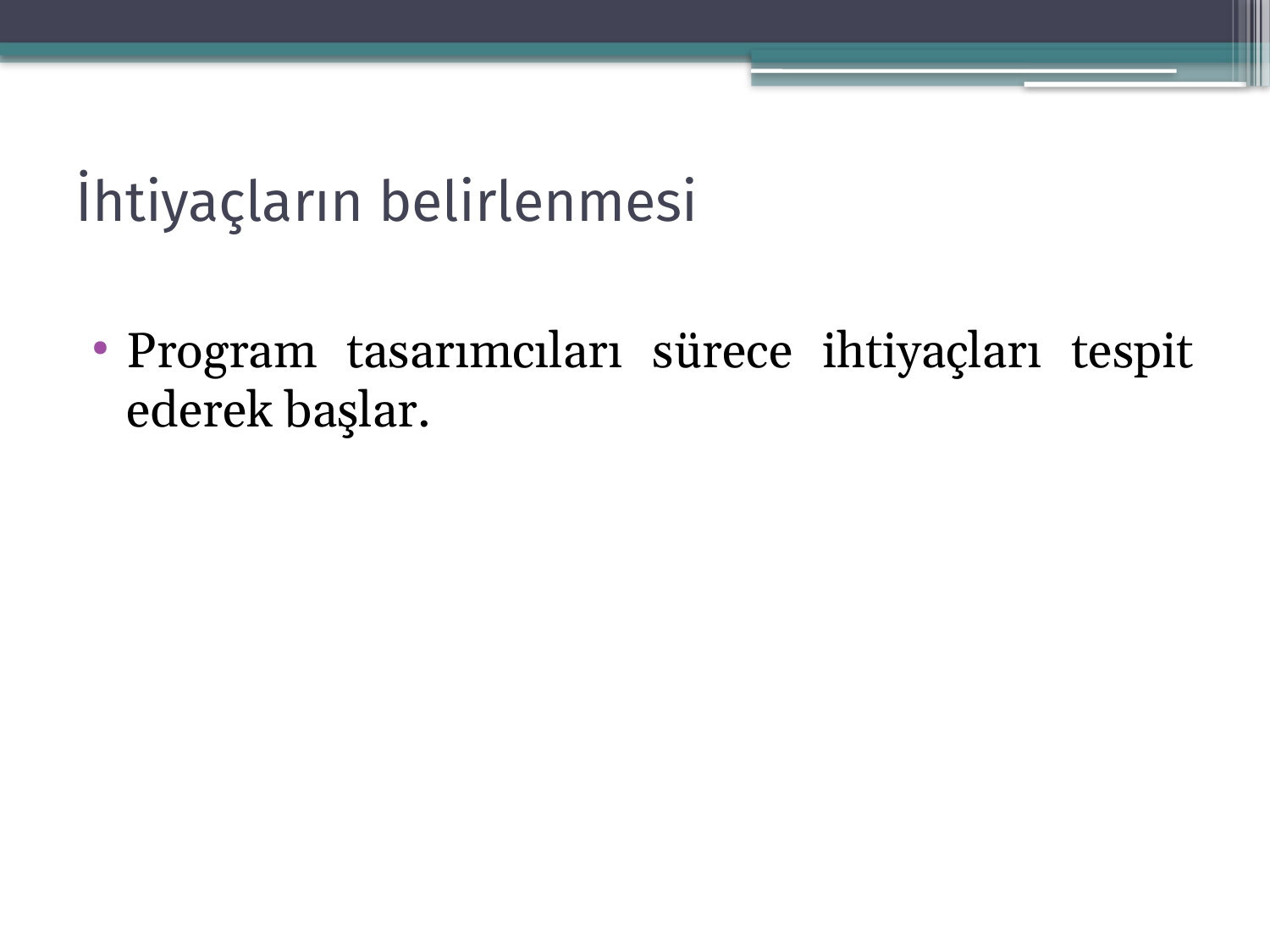

# İhtiyaçların belirlenmesi
Program tasarımcıları sürece ihtiyaçları tespit ederek başlar.